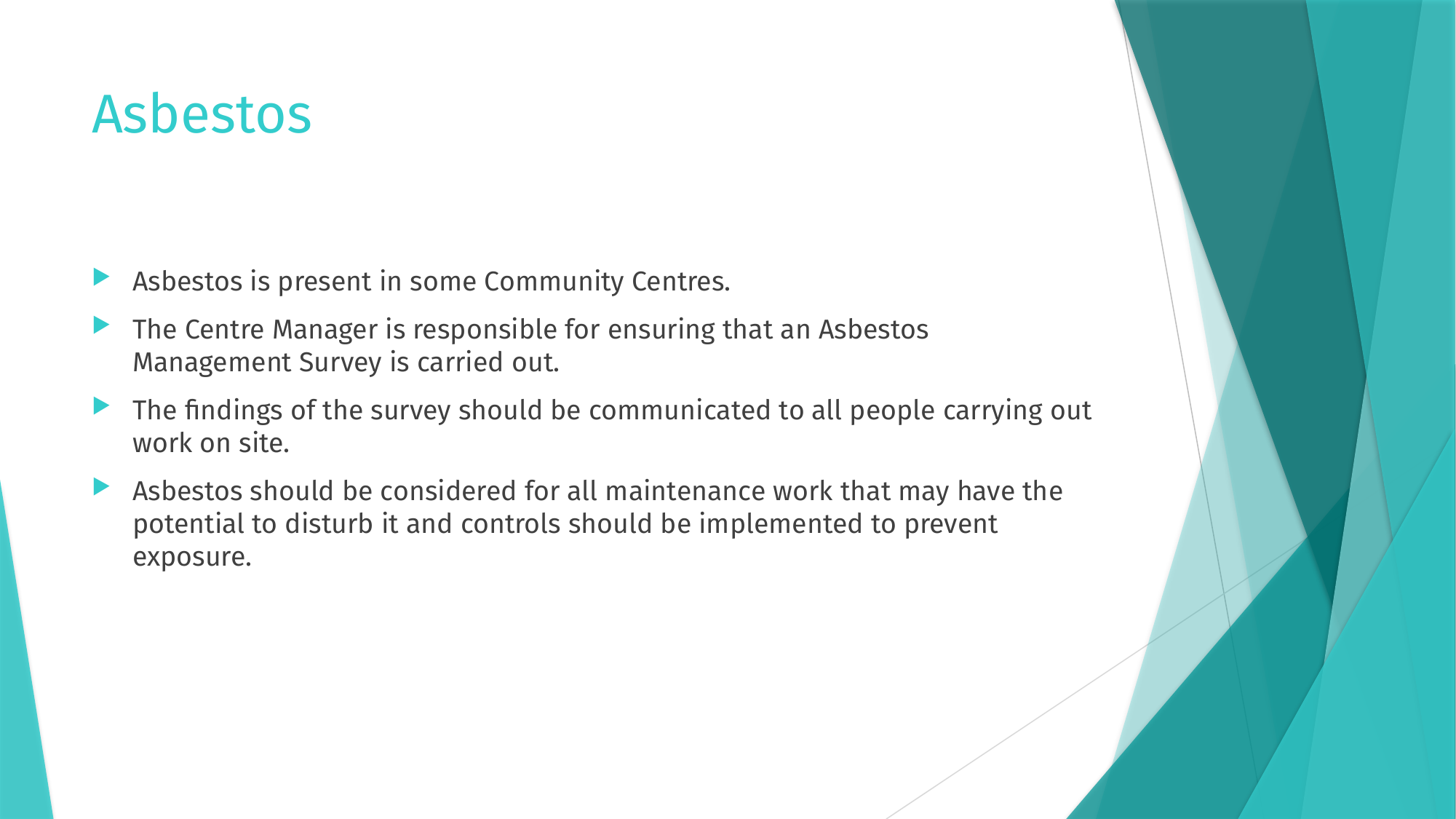

# Asbestos
Asbestos is present in some Community Centres.
The Centre Manager is responsible for ensuring that an Asbestos Management Survey is carried out.
The findings of the survey should be communicated to all people carrying out work on site.
Asbestos should be considered for all maintenance work that may have the potential to disturb it and controls should be implemented to prevent exposure.